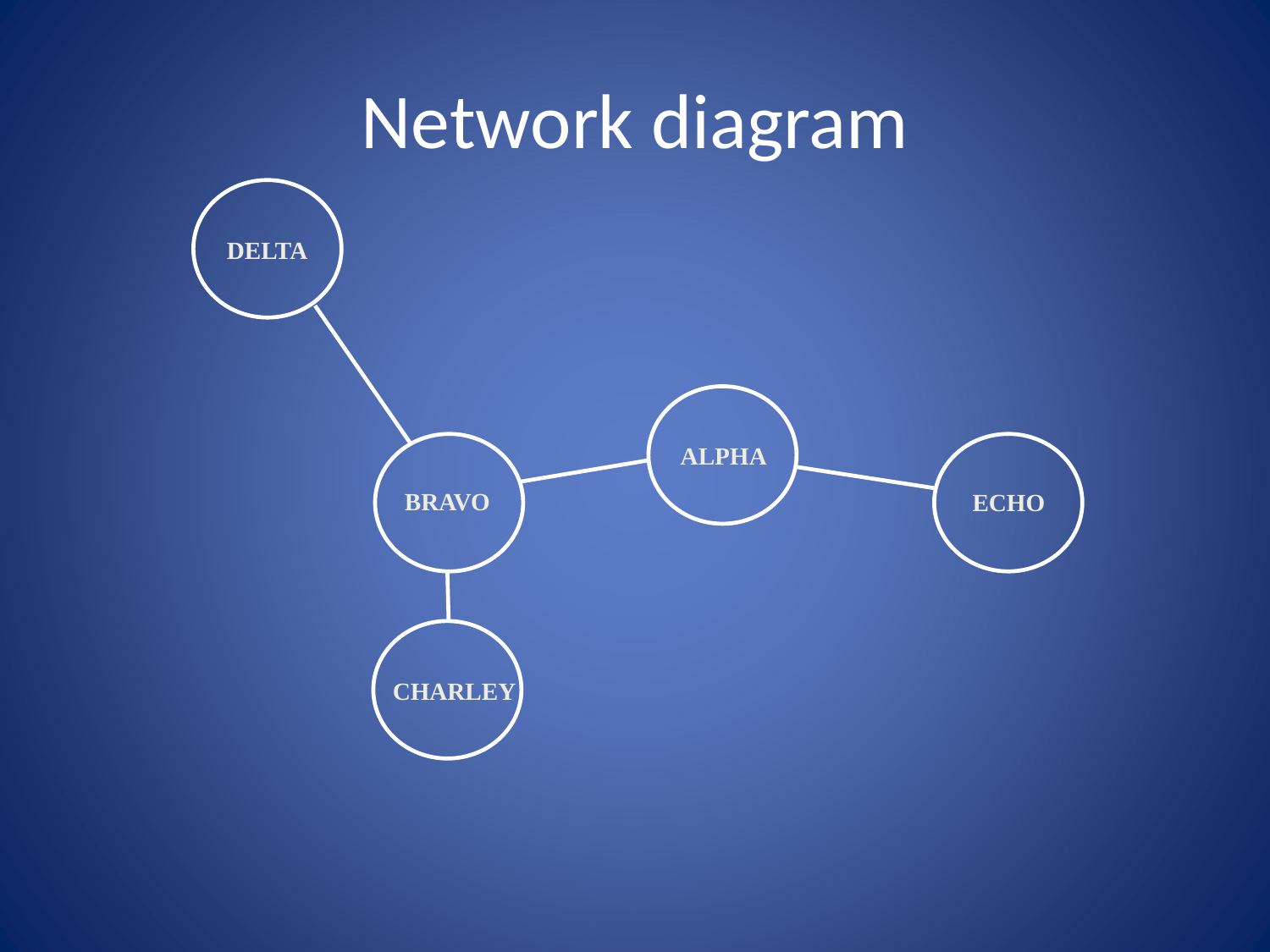

# Network diagram

DELTA

ALPHA

BRAVO

ECHO

CHARLEY